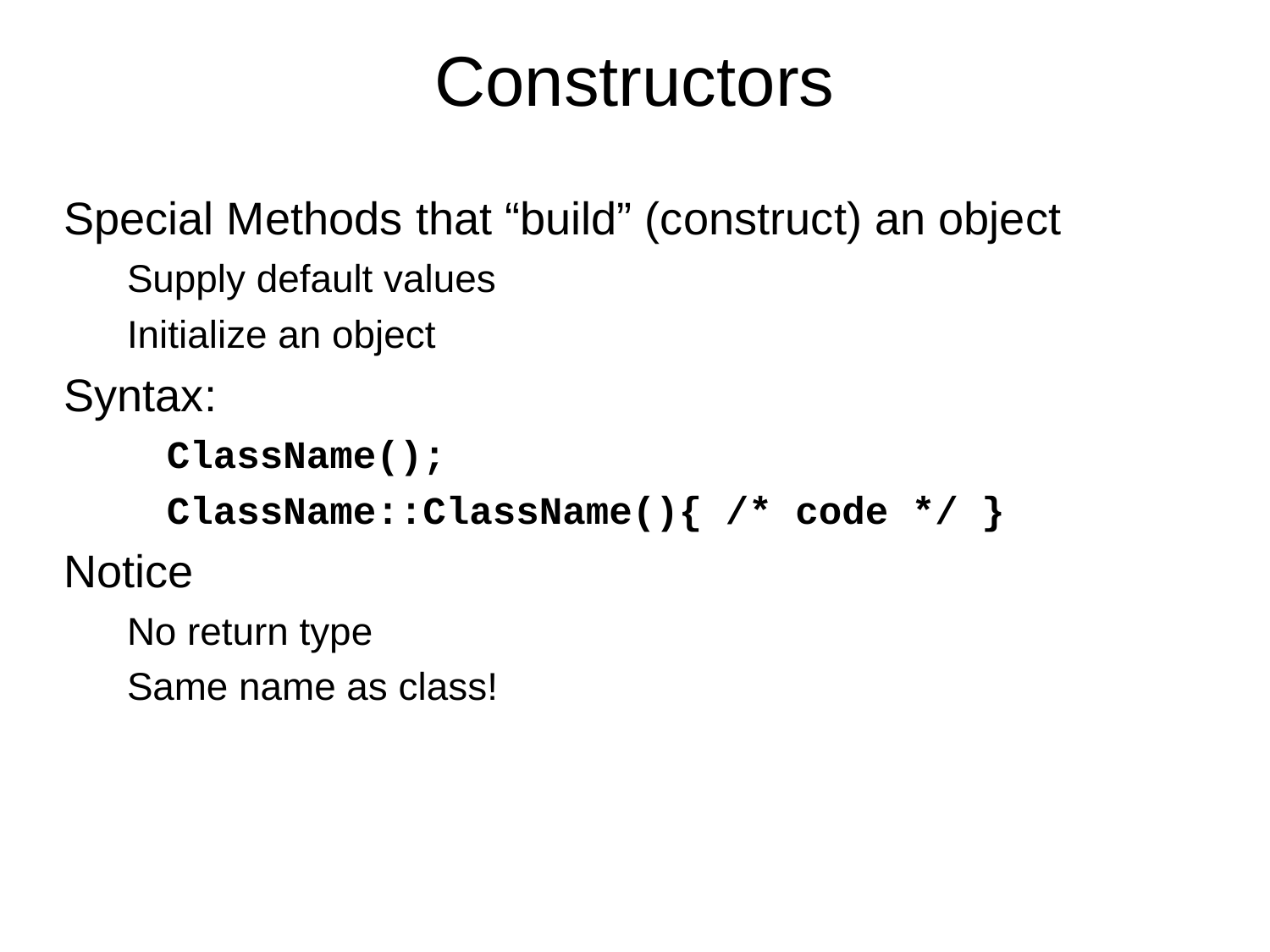

# Constructors
Special Methods that “build” (construct) an object
Supply default values
Initialize an object
Syntax:
	ClassName();
	ClassName::ClassName(){ /* code */ }
Notice
No return type
Same name as class!